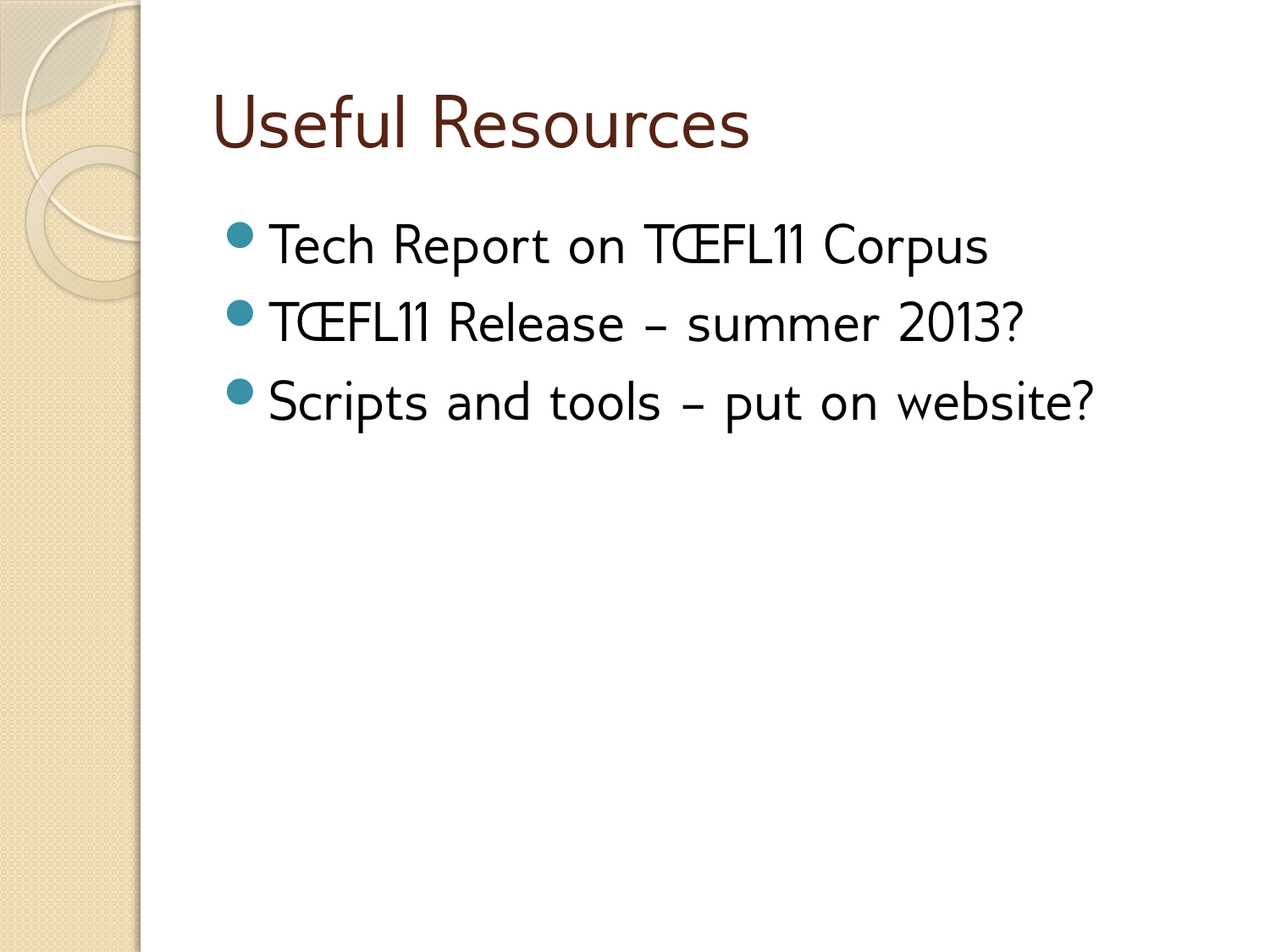

# Useful Resources
Tech Report on TOEFL11 Corpus
TOEFL11 Release – summer 2013?
Scripts and tools – put on website?